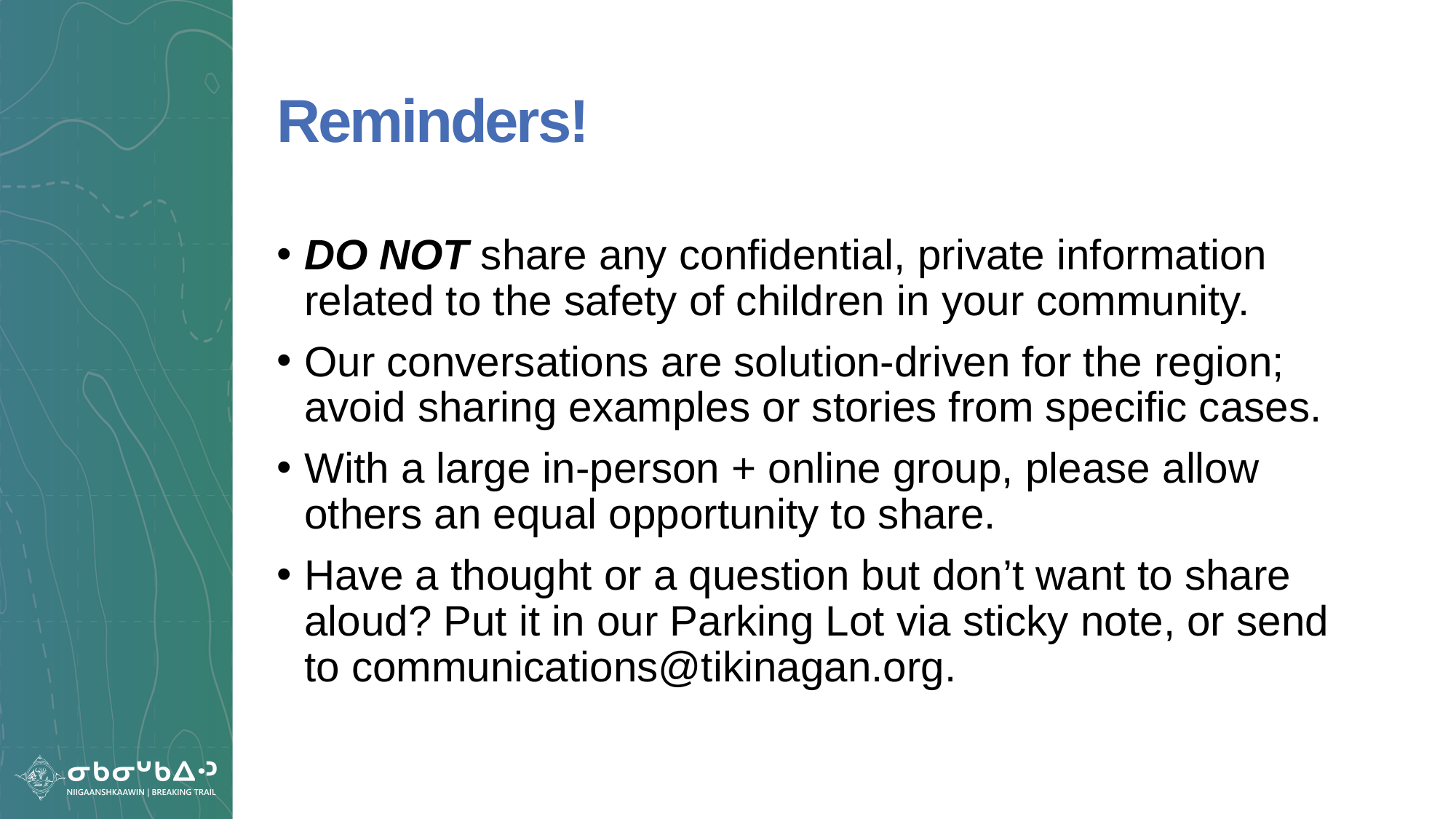

# Reminders!
DO NOT share any confidential, private information related to the safety of children in your community.
Our conversations are solution-driven for the region; avoid sharing examples or stories from specific cases.
With a large in-person + online group, please allow others an equal opportunity to share.
Have a thought or a question but don’t want to share aloud? Put it in our Parking Lot via sticky note, or send to communications@tikinagan.org.